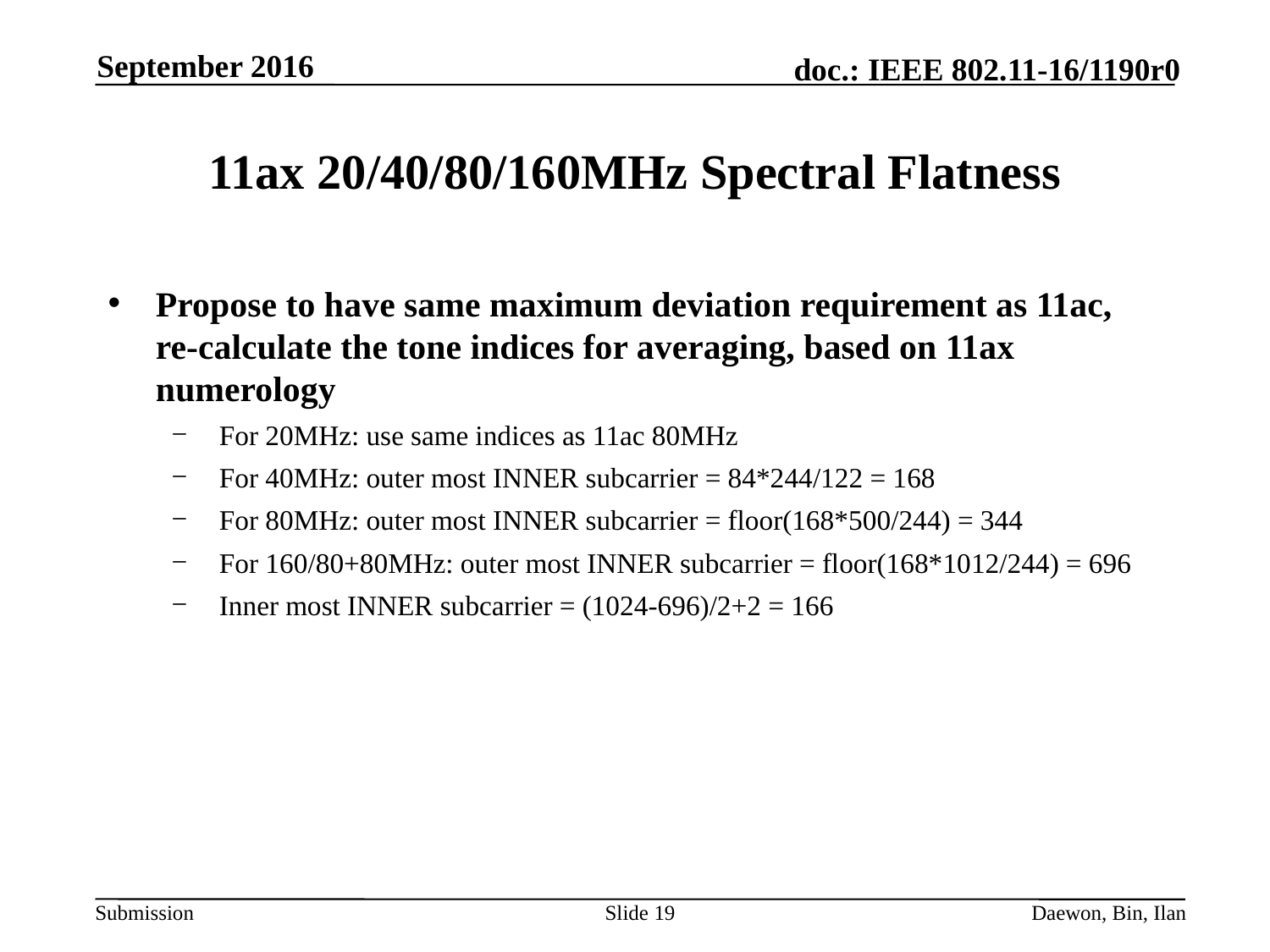

September 2016
# 11ax 20/40/80/160MHz Spectral Flatness
Propose to have same maximum deviation requirement as 11ac, re-calculate the tone indices for averaging, based on 11ax numerology
For 20MHz: use same indices as 11ac 80MHz
For 40MHz: outer most INNER subcarrier = 84*244/122 = 168
For 80MHz: outer most INNER subcarrier = floor(168*500/244) = 344
For 160/80+80MHz: outer most INNER subcarrier = floor(168*1012/244) = 696
Inner most INNER subcarrier = (1024-696)/2+2 = 166

Slide 19
Daewon, Bin, Ilan